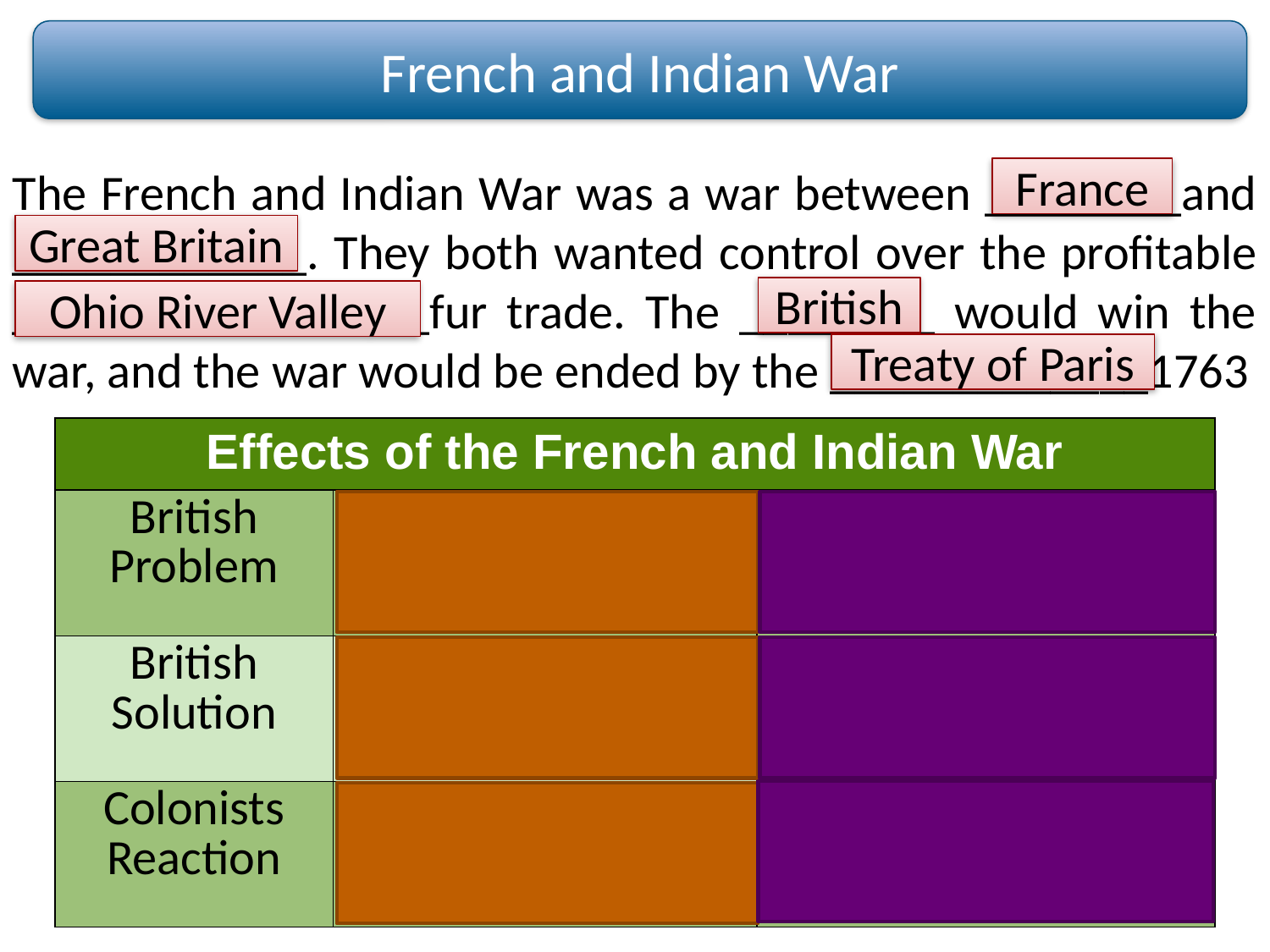

French and Indian War
The French and Indian War was a war between ________and ____________. They both wanted control over the profitable _________________fur trade. The ________ would win the war, and the war would be ended by the _____________1763
France
Great Britain
British
Ohio River Valley
Treaty of Paris
| Effects of the French and Indian War |  |  |
| --- | --- | --- |
| British Problem | Giant War debt that needs to be repaid | Problems with Native Americans West of the Appalachians |
| British Solution | British impose high taxes on colonists to help pay debt | Proclamation of 1763: forbade colonists from going past the Appalachians |
| Colonists Reaction | Colonists angry about paying higher taxes | Colonists angry they cannot go into land they helped fight for |